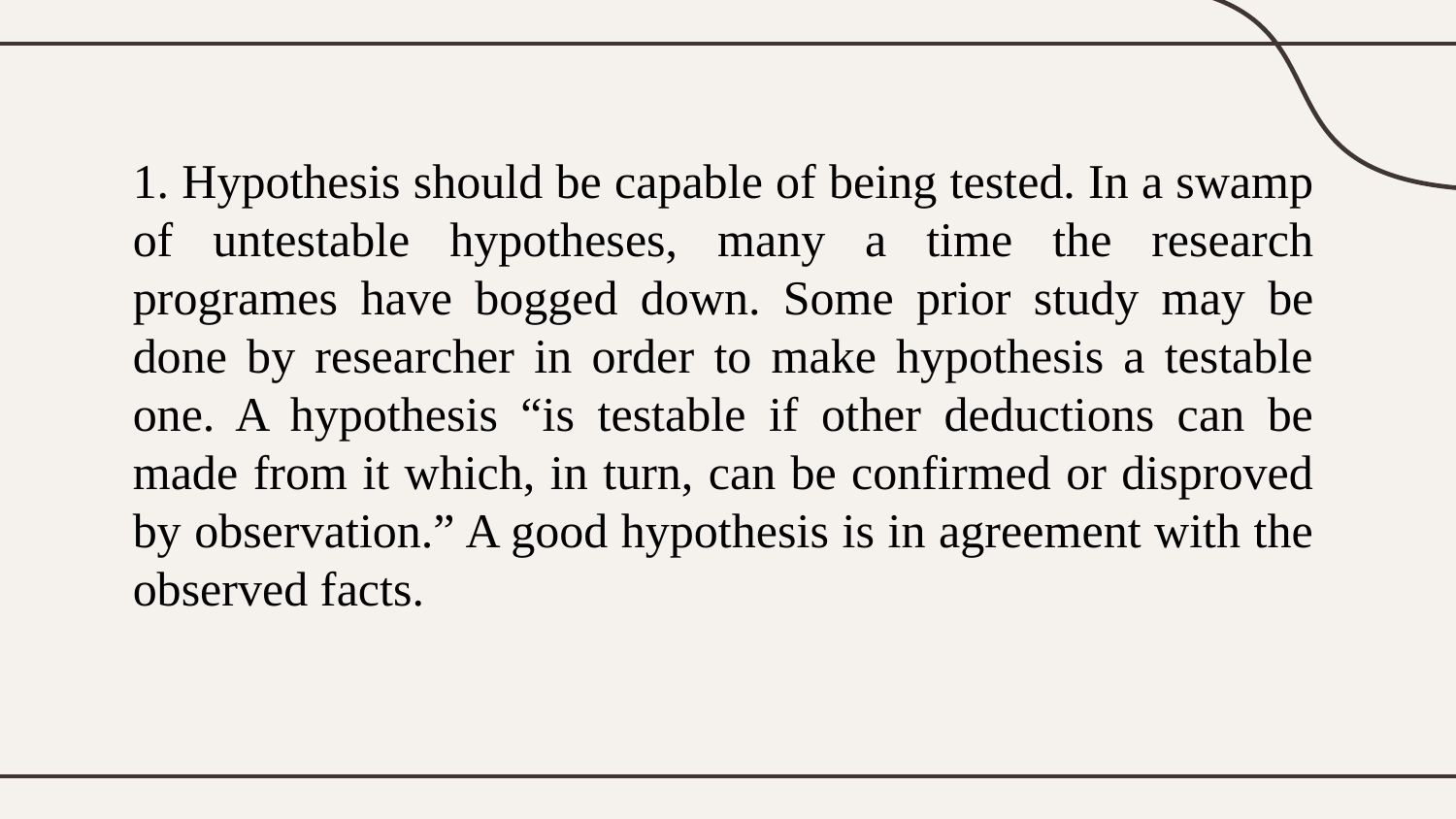

1. Hypothesis should be capable of being tested. In a swamp of untestable hypotheses, many a time the research programes have bogged down. Some prior study may be done by researcher in order to make hypothesis a testable one. A hypothesis “is testable if other deductions can be made from it which, in turn, can be confirmed or disproved by observation.” A good hypothesis is in agreement with the observed facts.